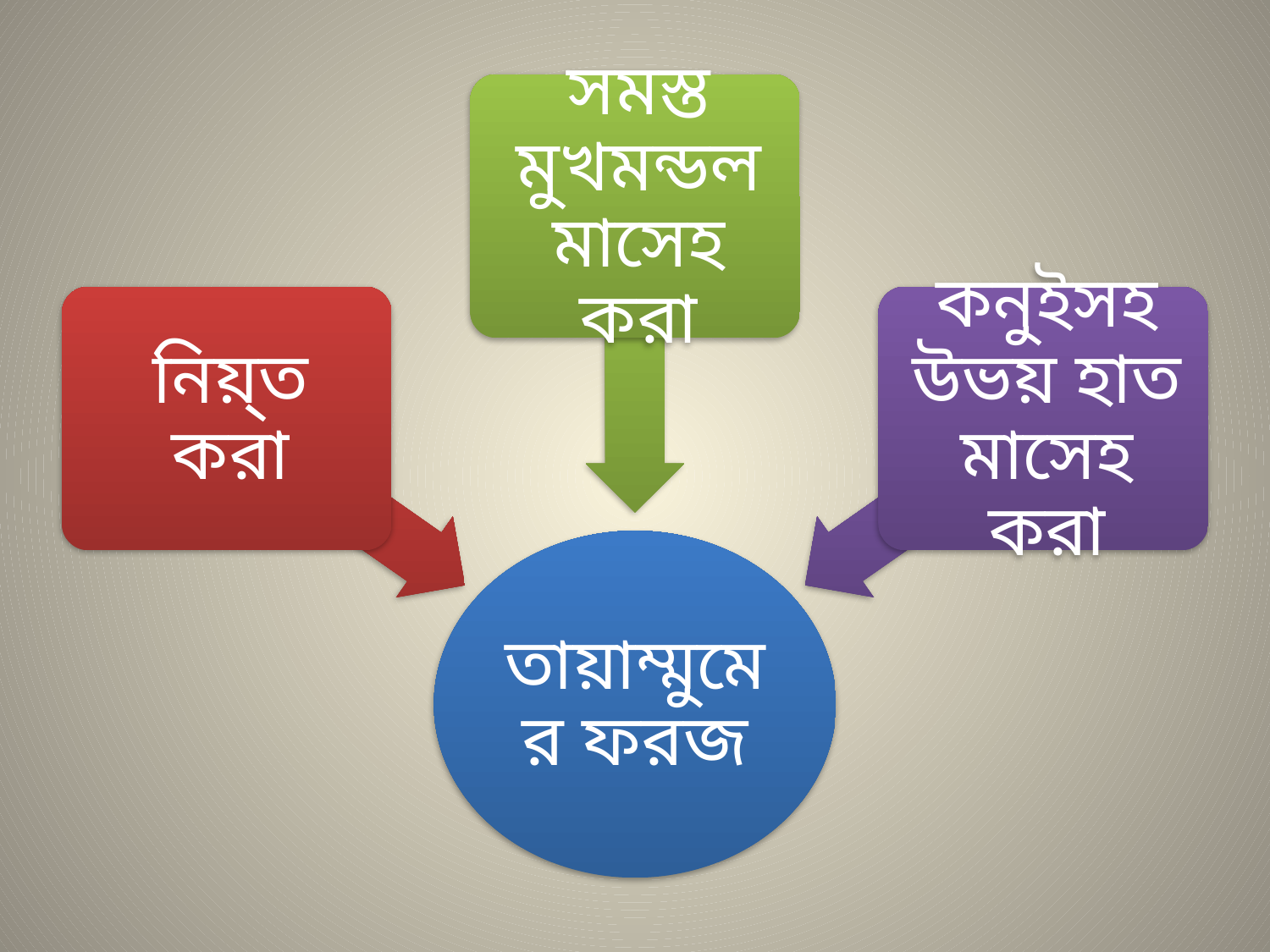

তায়াম্মুমের ফরজ
নিয়্ত করা
সমস্ত মুখমন্ডল মাসেহ করা
কনুইসহ উভয় হাত মাসেহ করা